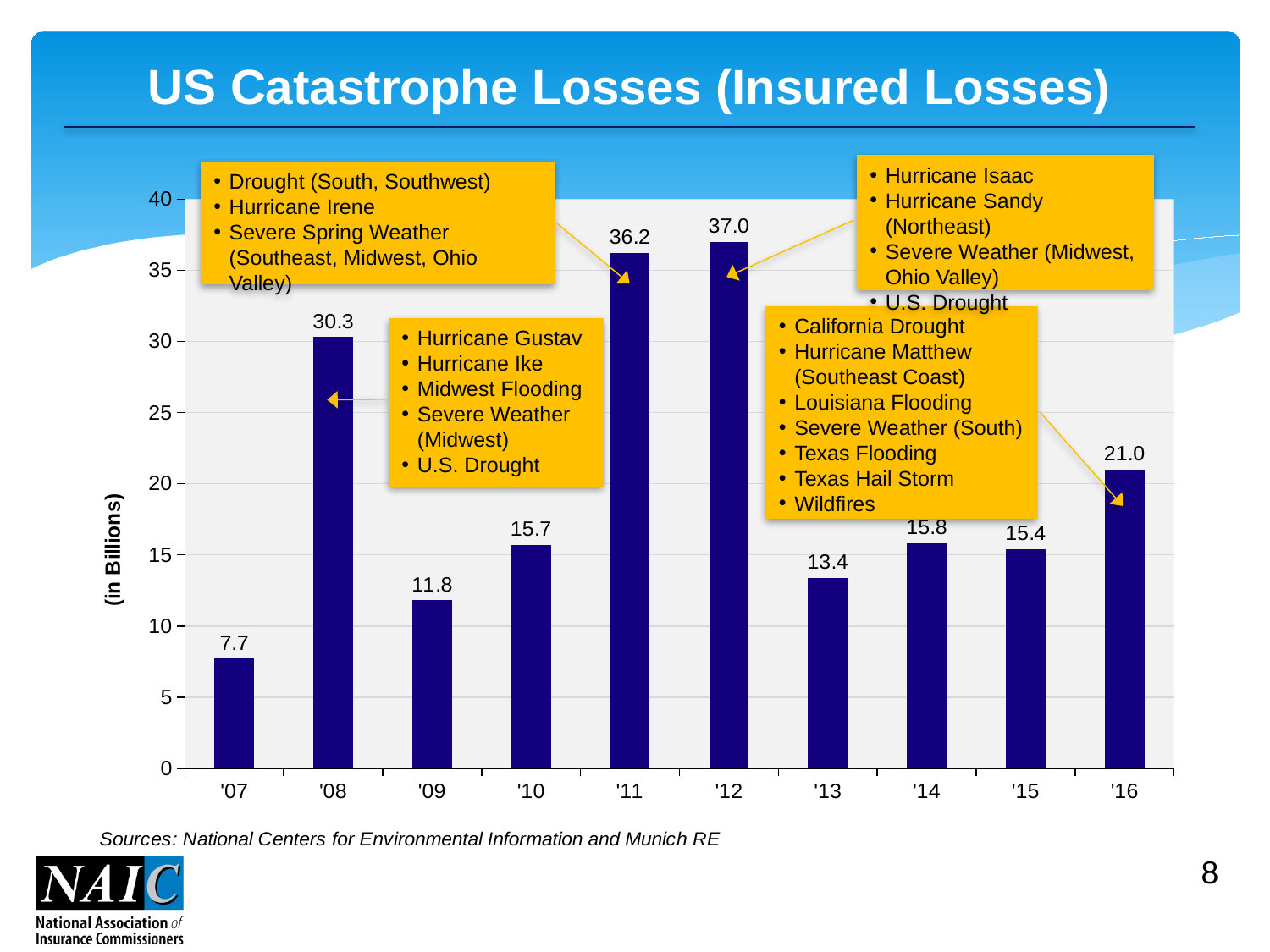

US Catastrophe Losses (Insured Losses)
Hurricane Isaac
Hurricane Sandy (Northeast)
Severe Weather (Midwest, Ohio Valley)
U.S. Drought

Drought (South, Southwest)
Hurricane Irene
Severe Spring Weather (Southeast, Midwest, Ohio Valley)

### Chart

| Category | Insured Losses ($B) |
|---|---|
| '07 | 7.7 |
| '08 | 30.3 |
| '09 | 11.8 |
| '10 | 15.7 |
| '11 | 36.2 |
| '12 | 37.0 |
| '13 | 13.4 |
| '14 | 15.8 |
| '15 | 15.4 |
| '16 | 21.0 |
California Drought
Hurricane Matthew (Southeast Coast)
Louisiana Flooding
Severe Weather (South)
Texas Flooding
Texas Hail Storm
Wildfires
Hurricane Gustav
Hurricane Ike
Midwest Flooding
Severe Weather (Midwest)
U.S. Drought

8